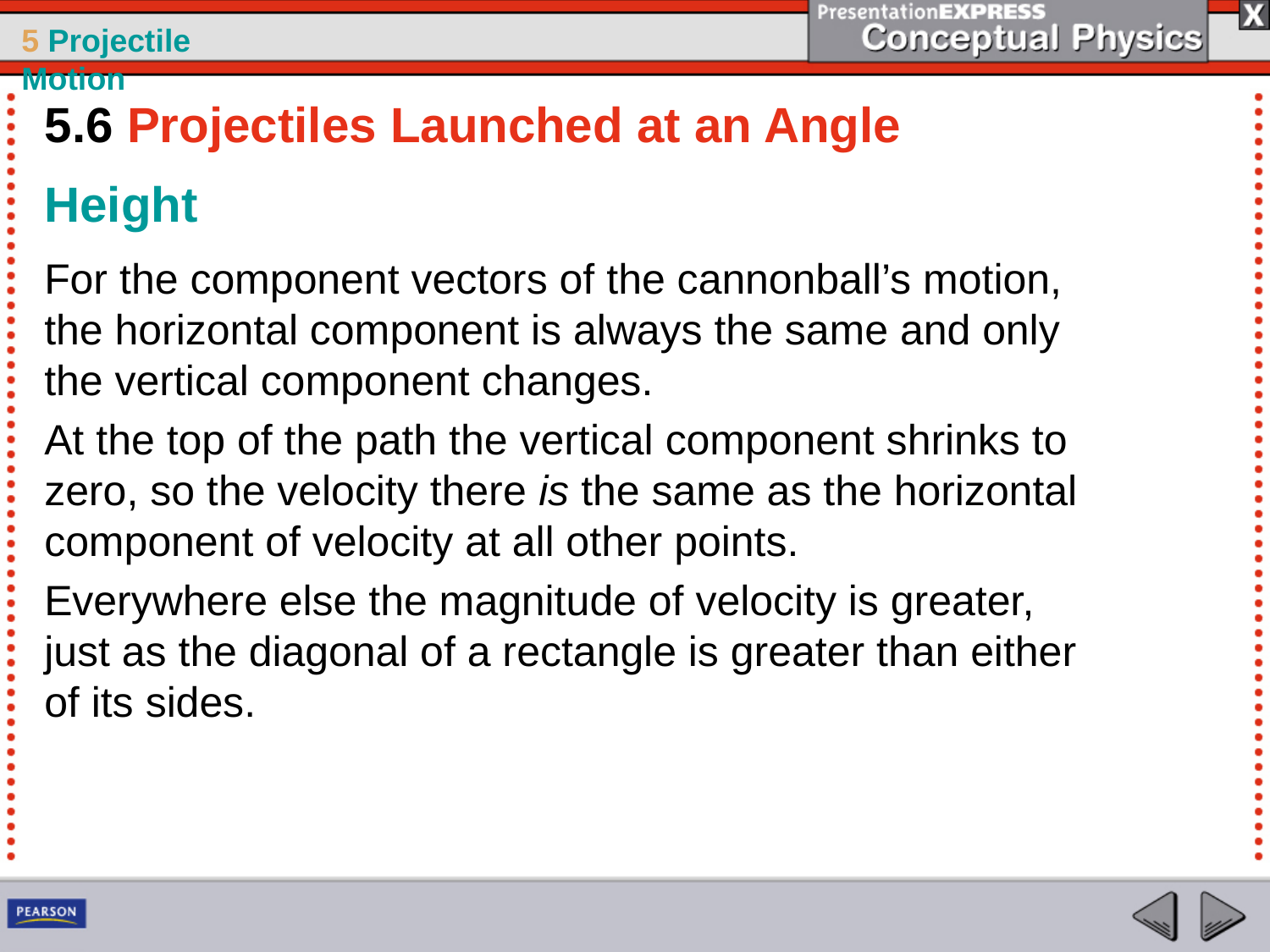

5.6 Projectiles Launched at an Angle
Height
For the component vectors of the cannonball’s motion, the horizontal component is always the same and only the vertical component changes.
At the top of the path the vertical component shrinks to zero, so the velocity there is the same as the horizontal component of velocity at all other points.
Everywhere else the magnitude of velocity is greater, just as the diagonal of a rectangle is greater than either of its sides.